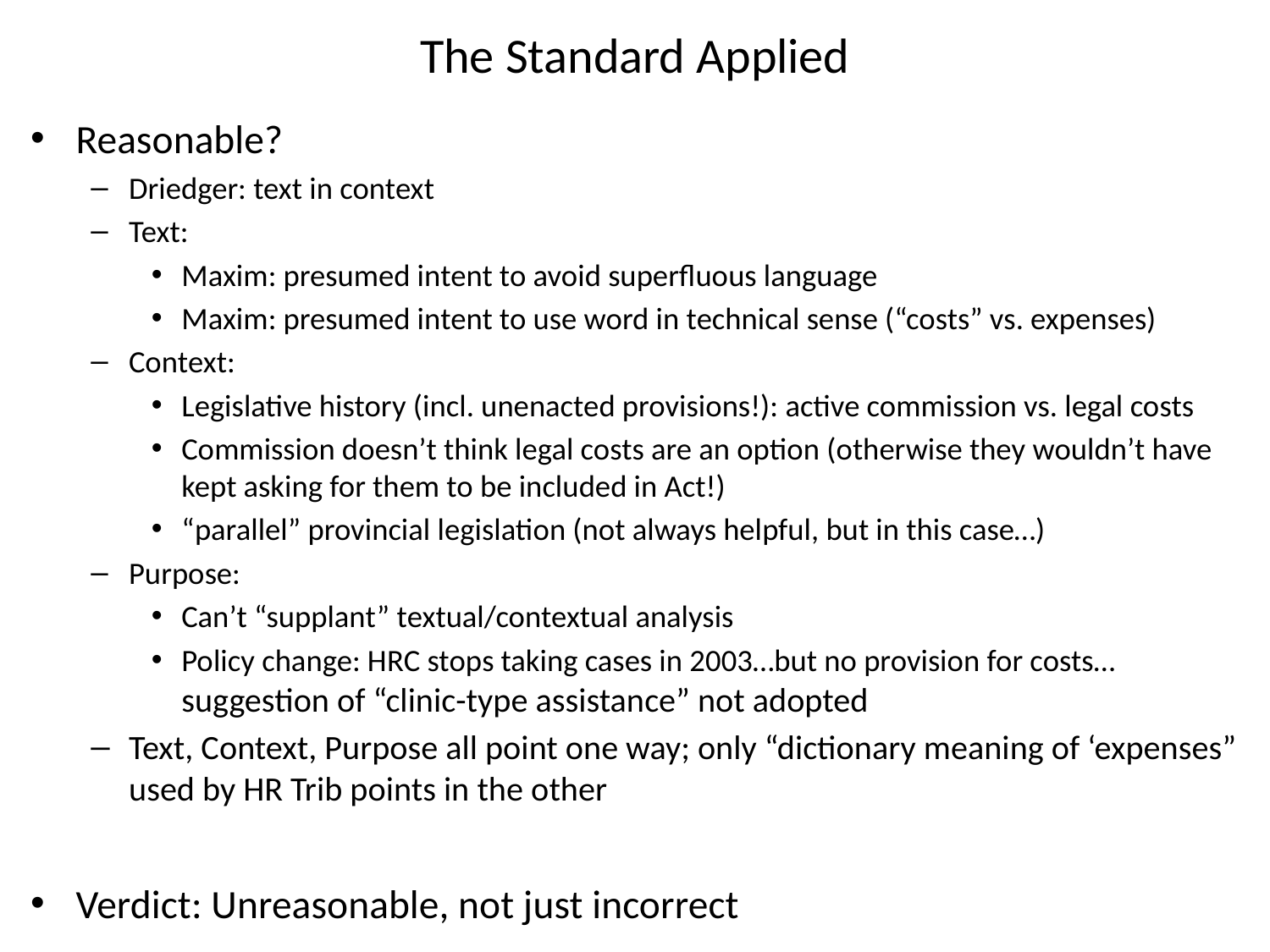

# The Standard Applied
Reasonable?
Driedger: text in context
Text:
Maxim: presumed intent to avoid superfluous language
Maxim: presumed intent to use word in technical sense (“costs” vs. expenses)
Context:
Legislative history (incl. unenacted provisions!): active commission vs. legal costs
Commission doesn’t think legal costs are an option (otherwise they wouldn’t have kept asking for them to be included in Act!)
“parallel” provincial legislation (not always helpful, but in this case…)
Purpose:
Can’t “supplant” textual/contextual analysis
Policy change: HRC stops taking cases in 2003…but no provision for costs…suggestion of “clinic-type assistance” not adopted
Text, Context, Purpose all point one way; only “dictionary meaning of ‘expenses” used by HR Trib points in the other

Verdict: Unreasonable, not just incorrect